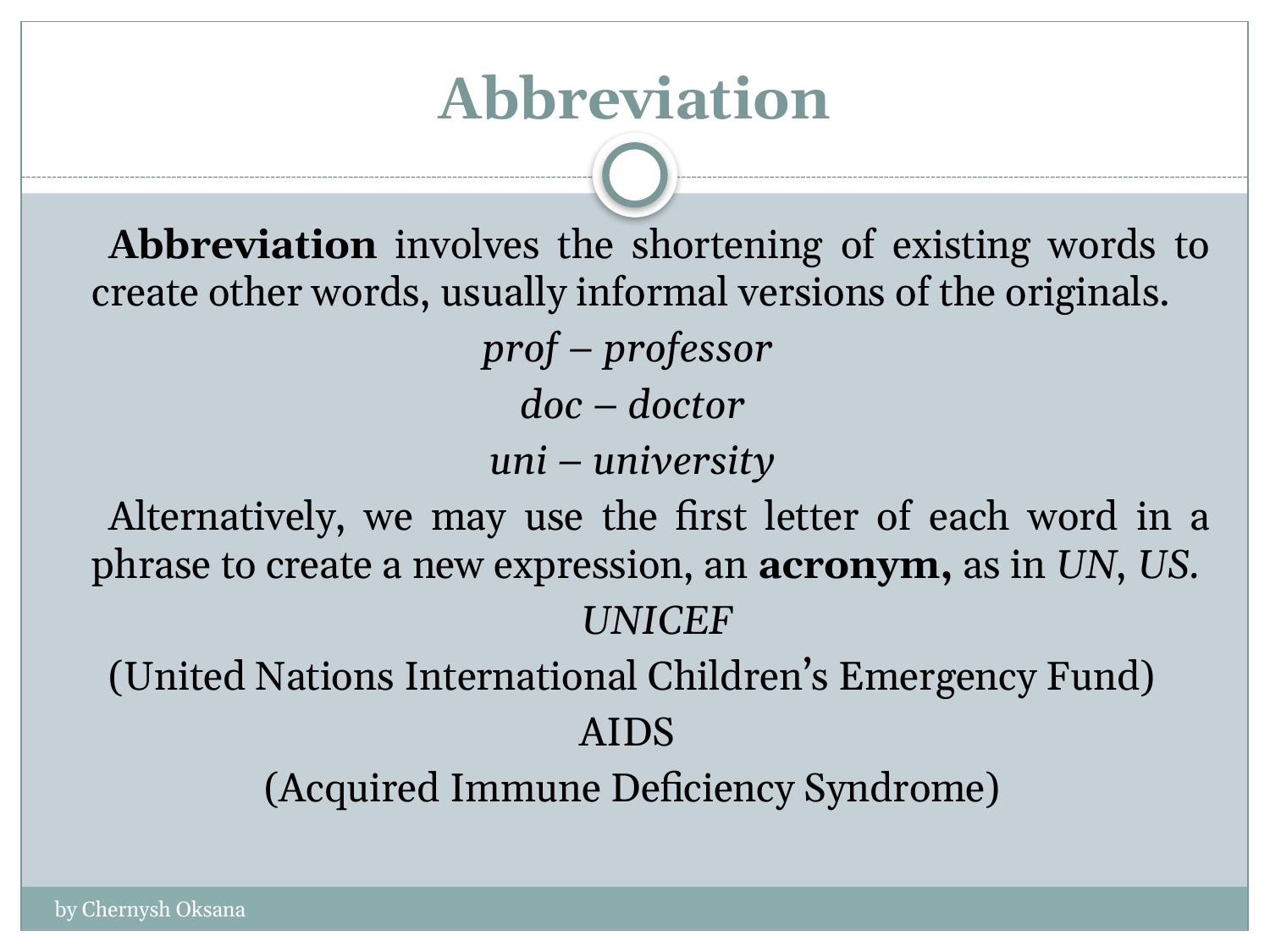

# Abbreviation
   Abbreviation involves the shortening of existing words to create other words, usually informal versions of the originals.
prof – professor
doc – doctor
uni – university
   Alternatively, we may use the first letter of each word in a phrase to create a new expression, an acronym, as in UN, US.
     UNICEF
(United Nations International Children’s Emergency Fund)
AIDS
(Acquired Immune Deficiency Syndrome)
by Chernysh Oksana